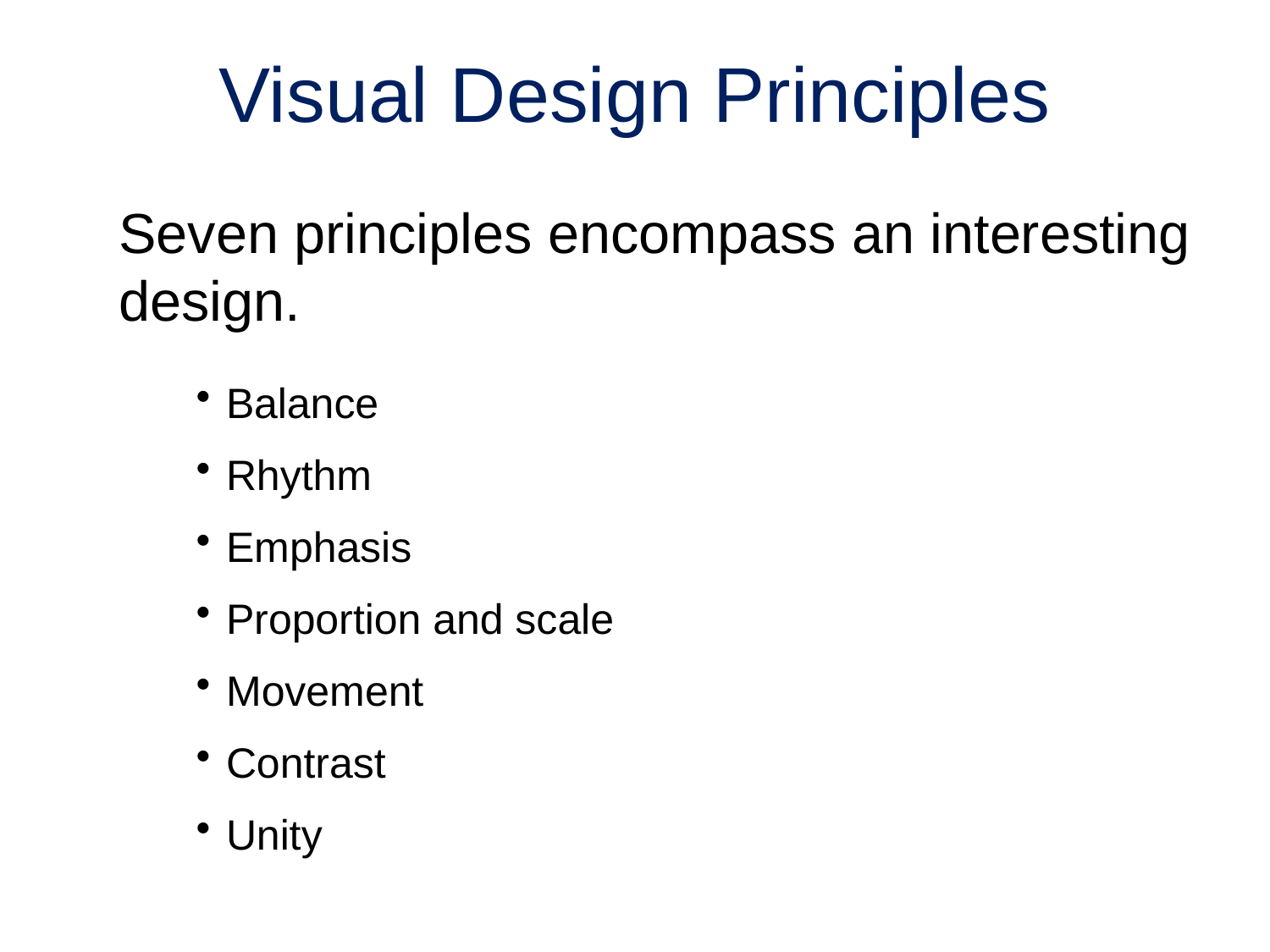

# Visual Design Principles
Seven principles encompass an interesting design.
Balance
Rhythm
Emphasis
Proportion and scale
Movement
Contrast
Unity